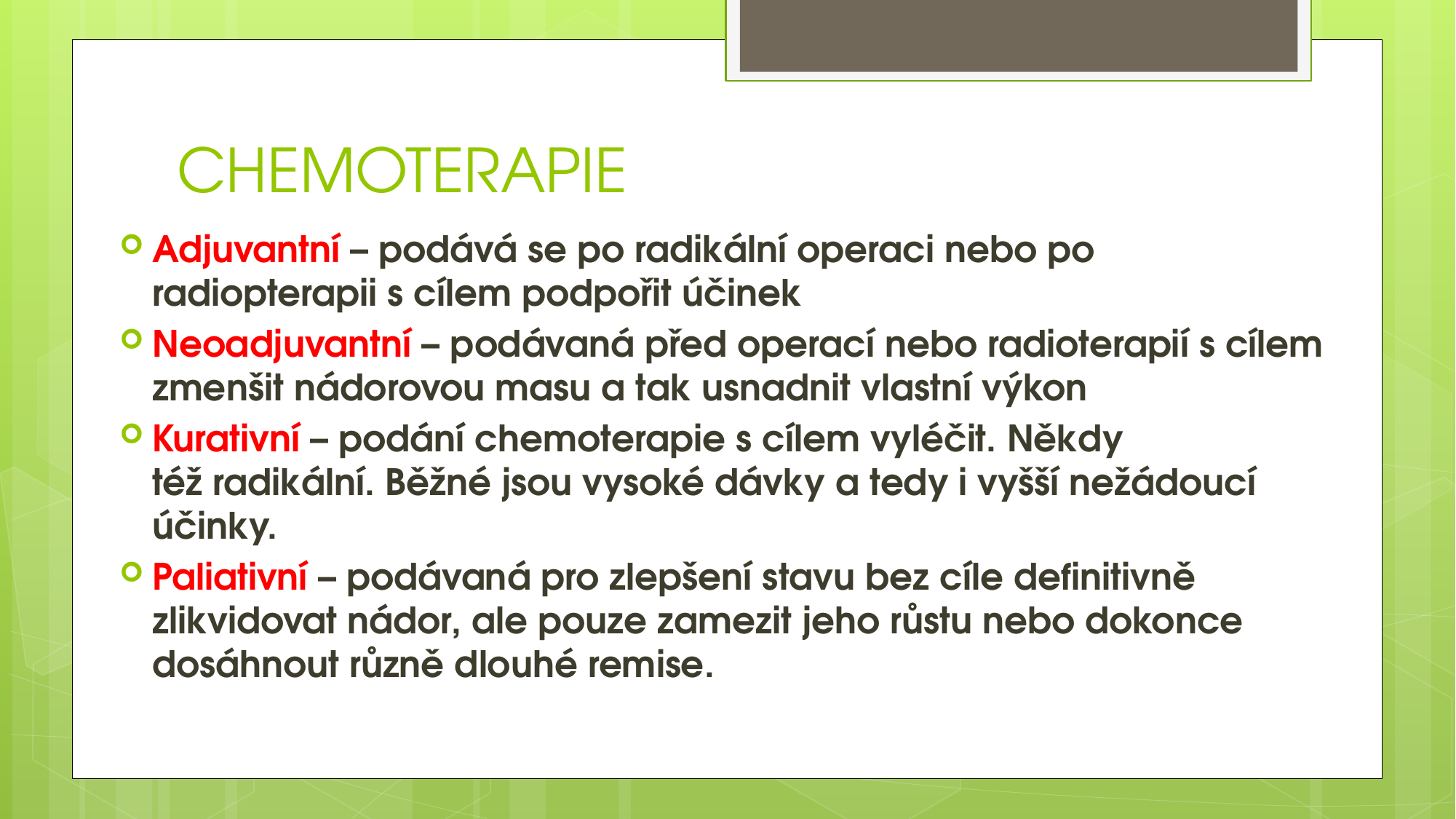

# chemoterapie
Adjuvantní – podává se po radikální operaci nebo po radiopterapii s cílem podpořit účinek
Neoadjuvantní – podávaná před operací nebo radioterapií s cílem zmenšit nádorovou masu a tak usnadnit vlastní výkon
Kurativní – podání chemoterapie s cílem vyléčit. Někdy též radikální. Běžné jsou vysoké dávky a tedy i vyšší nežádoucí účinky.
Paliativní – podávaná pro zlepšení stavu bez cíle definitivně zlikvidovat nádor, ale pouze zamezit jeho růstu nebo dokonce dosáhnout různě dlouhé remise.